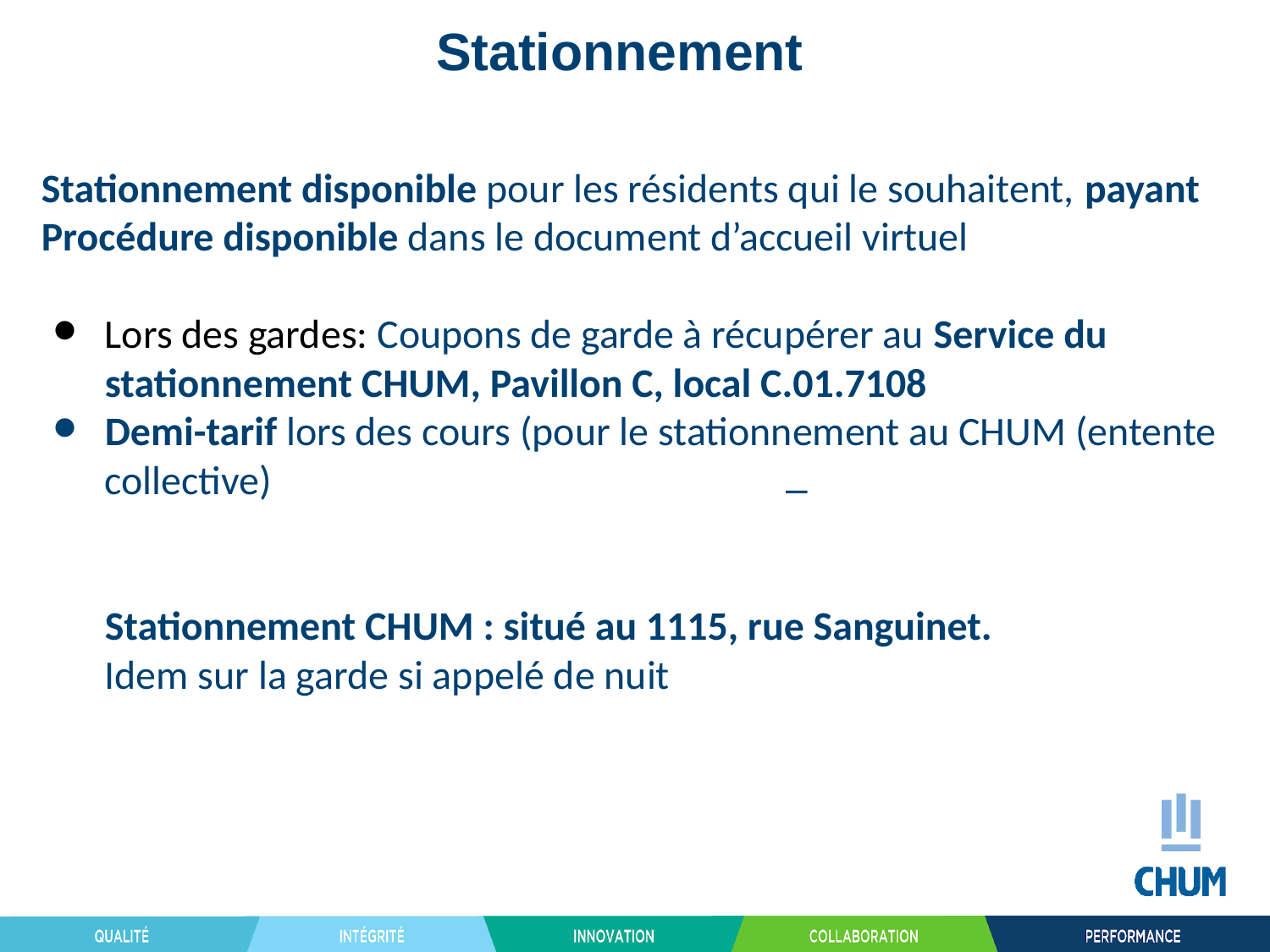

# Stationnement
Stationnement disponible pour les résidents qui le souhaitent, payant
Procédure disponible dans le document d’accueil virtuel

Lors des gardes: Coupons de garde à récupérer au Service du stationnement CHUM, Pavillon C, local C.01.7108
Demi-tarif lors des cours (pour le stationnement au CHUM (entente collective)

Stationnement CHUM : situé au 1115, rue Sanguinet.
Idem sur la garde si appelé de nuit

–